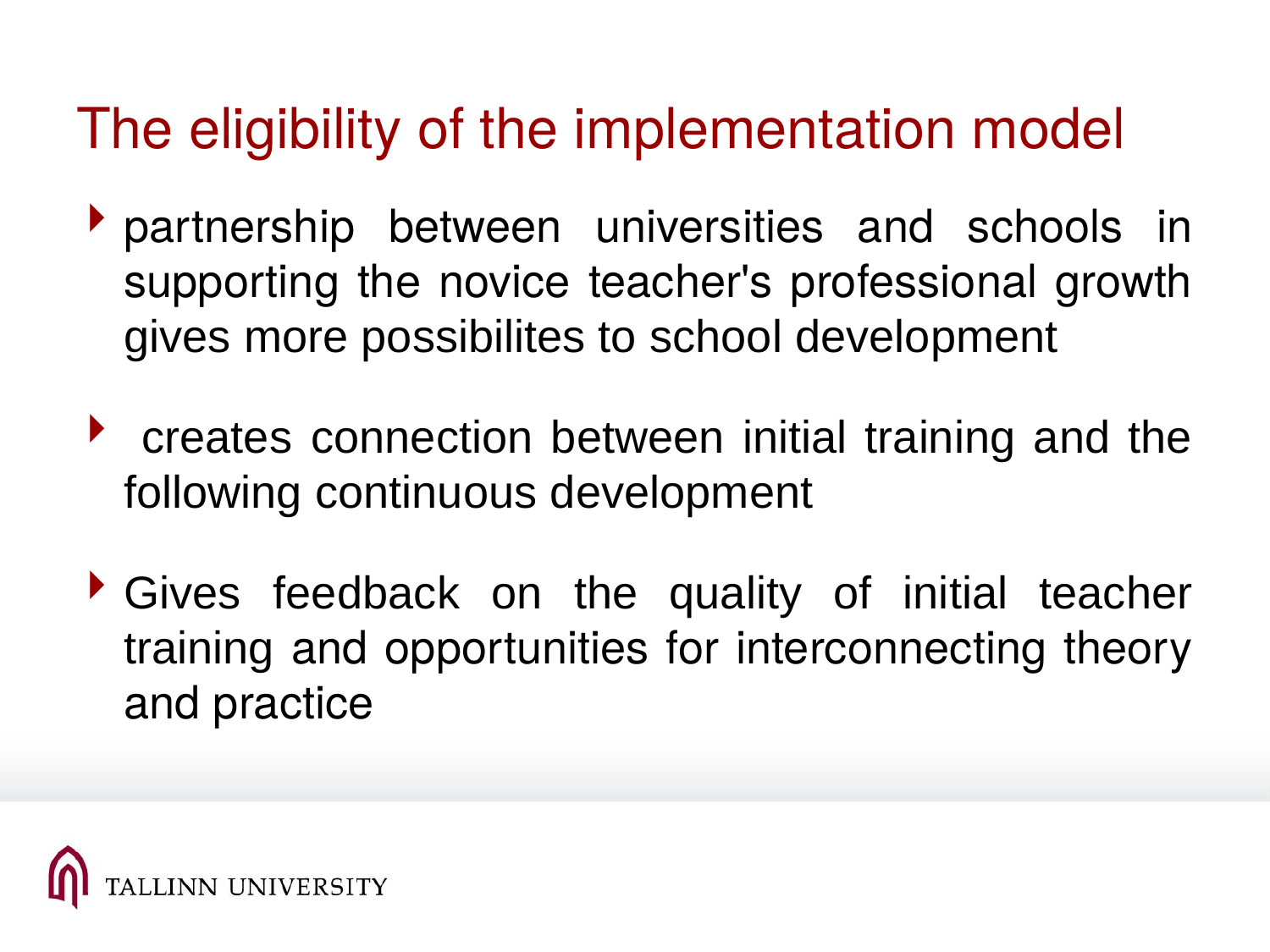

# The eligibility of the implementation model
partnership between universities and schools in supporting the novice teacher's professional growth gives more possibilites to school development
 creates connection between initial training and the following continuous development
Gives feedback on the quality of initial teacher training and opportunities for interconnecting theory and practice